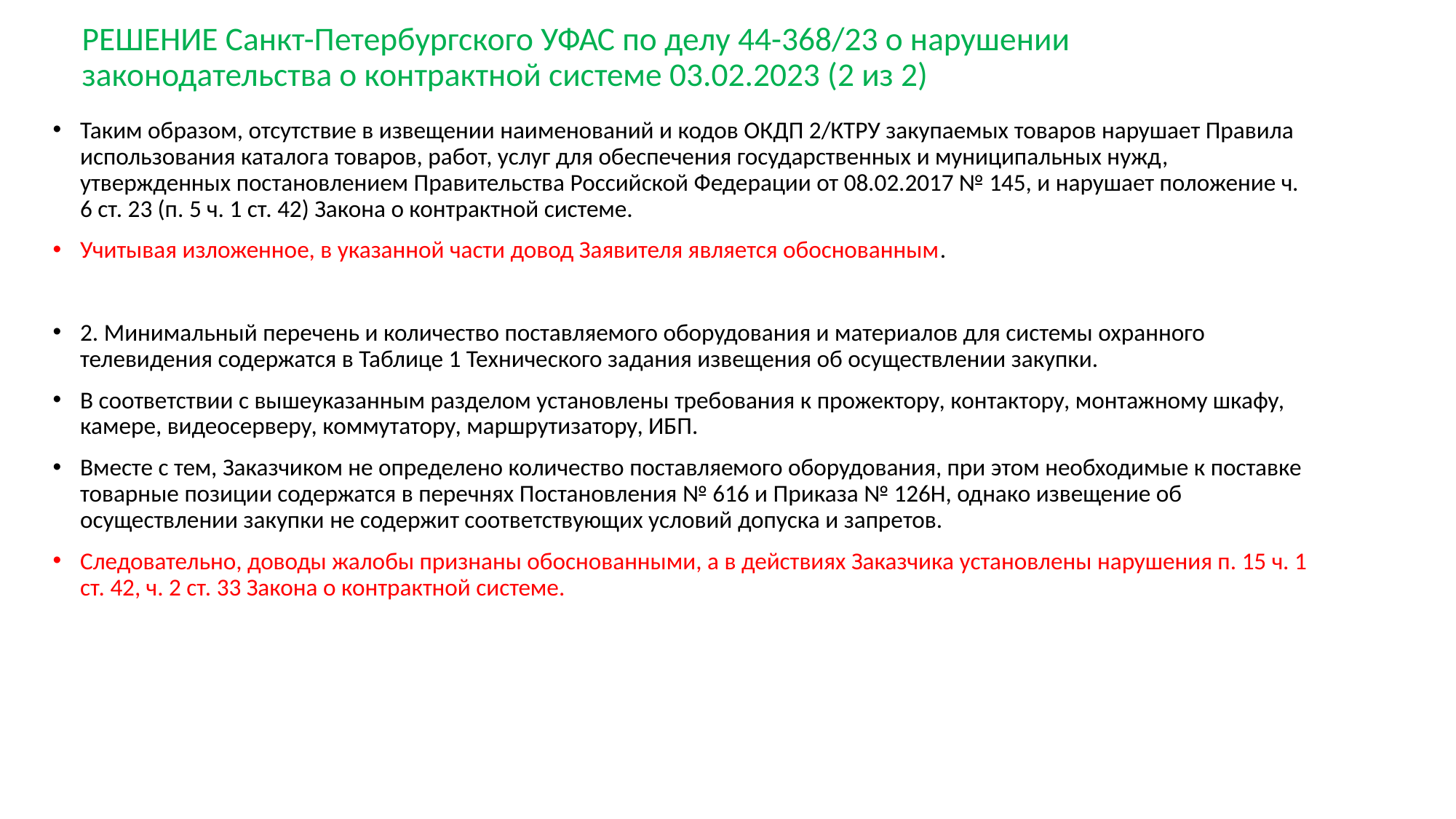

# РЕШЕНИЕ Санкт-Петербургского УФАС по делу 44-368/23 о нарушении законодательства о контрактной системе 03.02.2023 (2 из 2)
Таким образом, отсутствие в извещении наименований и кодов ОКДП 2/КТРУ закупаемых товаров нарушает Правила использования каталога товаров, работ, услуг для обеспечения государственных и муниципальных нужд, утвержденных постановлением Правительства Российской Федерации от 08.02.2017 № 145, и нарушает положение ч. 6 ст. 23 (п. 5 ч. 1 ст. 42) Закона о контрактной системе.
Учитывая изложенное, в указанной части довод Заявителя является обоснованным.

2. Минимальный перечень и количество поставляемого оборудования и материалов для системы охранного телевидения содержатся в Таблице 1 Технического задания извещения об осуществлении закупки.
В соответствии с вышеуказанным разделом установлены требования к прожектору, контактору, монтажному шкафу, камере, видеосерверу, коммутатору, маршрутизатору, ИБП.
Вместе с тем, Заказчиком не определено количество поставляемого оборудования, при этом необходимые к поставке товарные позиции содержатся в перечнях Постановления № 616 и Приказа № 126Н, однако извещение об осуществлении закупки не содержит соответствующих условий допуска и запретов.
Следовательно, доводы жалобы признаны обоснованными, а в действиях Заказчика установлены нарушения п. 15 ч. 1 ст. 42, ч. 2 ст. 33 Закона о контрактной системе.